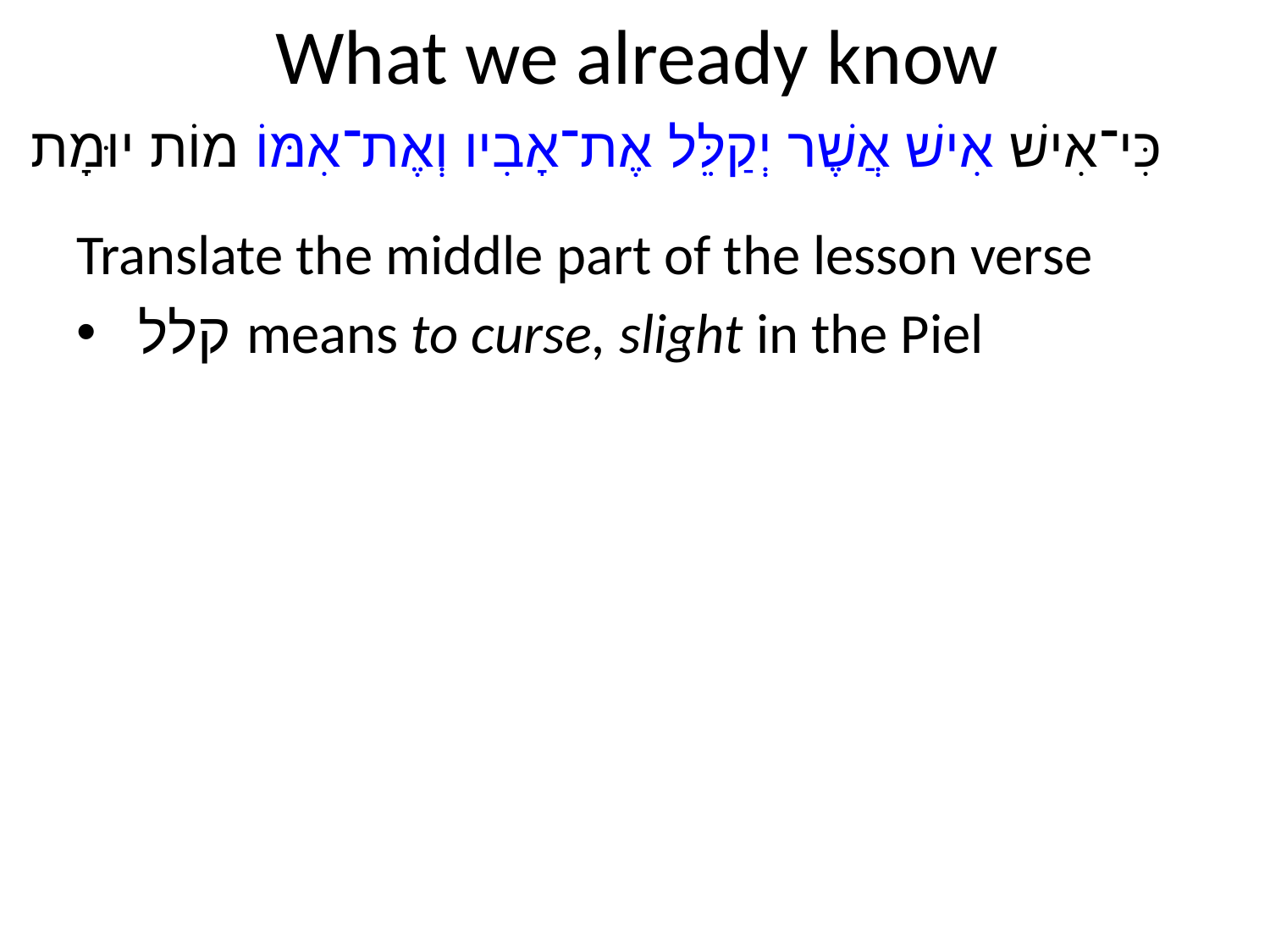

# What we already know
כִּי־אִישׁ אִישׁ אֲשֶׁר יְקַלֵּל אֶת־אָבִיו וְאֶת־אִמּוֹ מוֹת יוּמָת
Translate the middle part of the lesson verse
 קלל means to curse, slight in the Piel